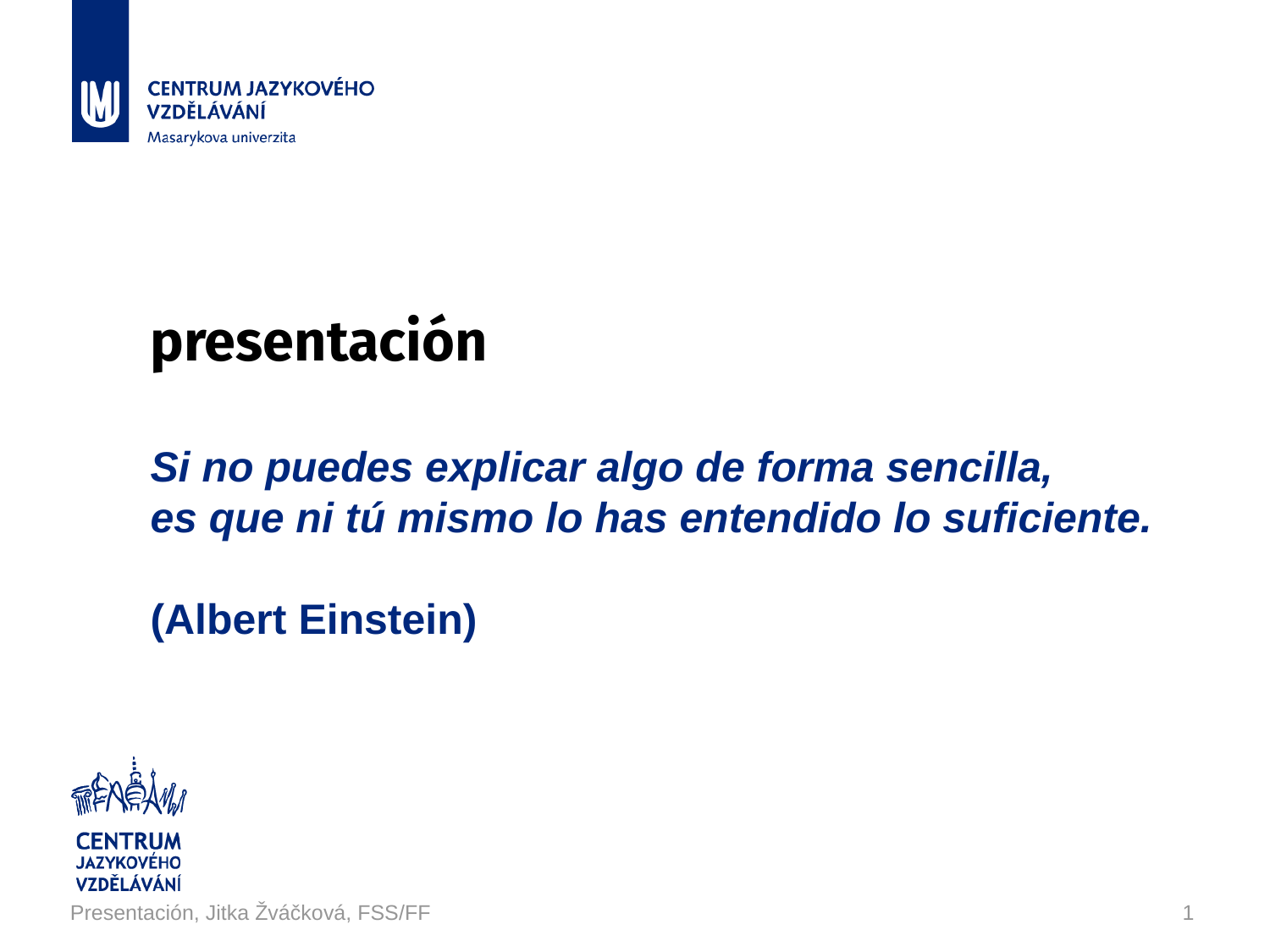

# presentación Si no puedes explicar algo de forma sencilla, es que ni tú mismo lo has entendido lo suficiente. (Albert Einstein)
Presentación, Jitka Žváčková, FSS/FF
1